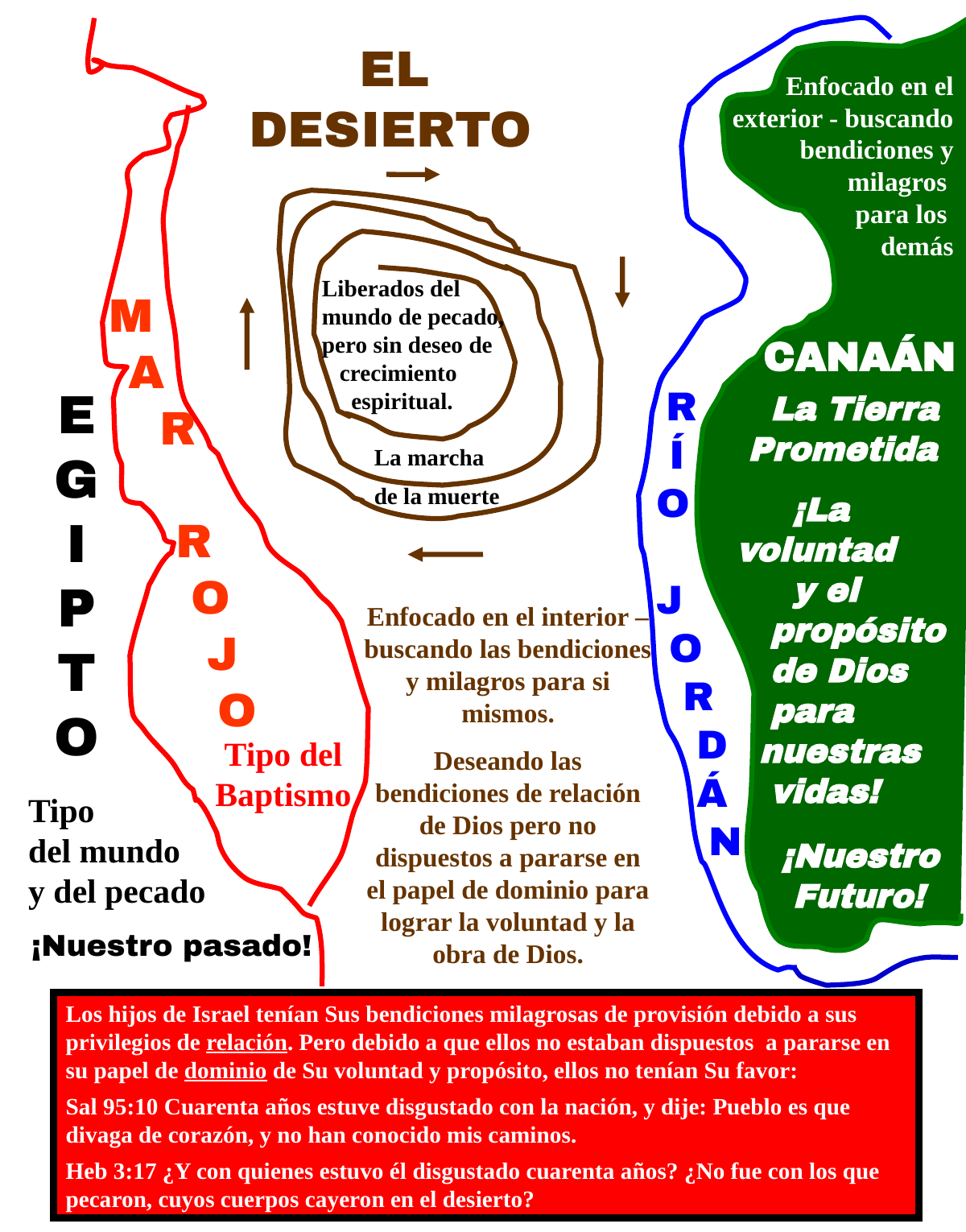

EL
DESIERTO
Enfocado en el exterior - buscando bendiciones y milagros
para los
demás

Liberados del
mundo de pecado,
pero sin deseo de
   crecimiento
     espiritual.
 M
  A
    R

     R
      O
       J
	O

  CANAÁN

   La Tierra
 Prometida

     ¡La    voluntad
     y el
   propósito
   de Dios
   para
  nuestras
   vidas!

    ¡Nuestro
     Futuro!

E
G
I
P
T
O
 R
 Í
O

J
 O
  R
   D
   Á
   N
La marcha

de la muerte

Enfocado en el interior – buscando las bendiciones y milagros para si mismos.

Deseando las bendiciones de relación de Dios pero no dispuestos a pararse en el papel de dominio para lograr la voluntad y la obra de Dios.
Tipo del
Baptismo
Tipo
del mundo
y del pecado

¡Nuestro pasado!

Los hijos de Israel tenían Sus bendiciones milagrosas de provisión debido a sus privilegios de relación. Pero debido a que ellos no estaban dispuestos  a pararse en su papel de dominio de Su voluntad y propósito, ellos no tenían Su favor:

Sal 95:10 Cuarenta años estuve disgustado con la nación, y dije: Pueblo es que divaga de corazón, y no han conocido mis caminos.

Heb 3:17 ¿Y con quienes estuvo él disgustado cuarenta años? ¿No fue con los que pecaron, cuyos cuerpos cayeron en el desierto?